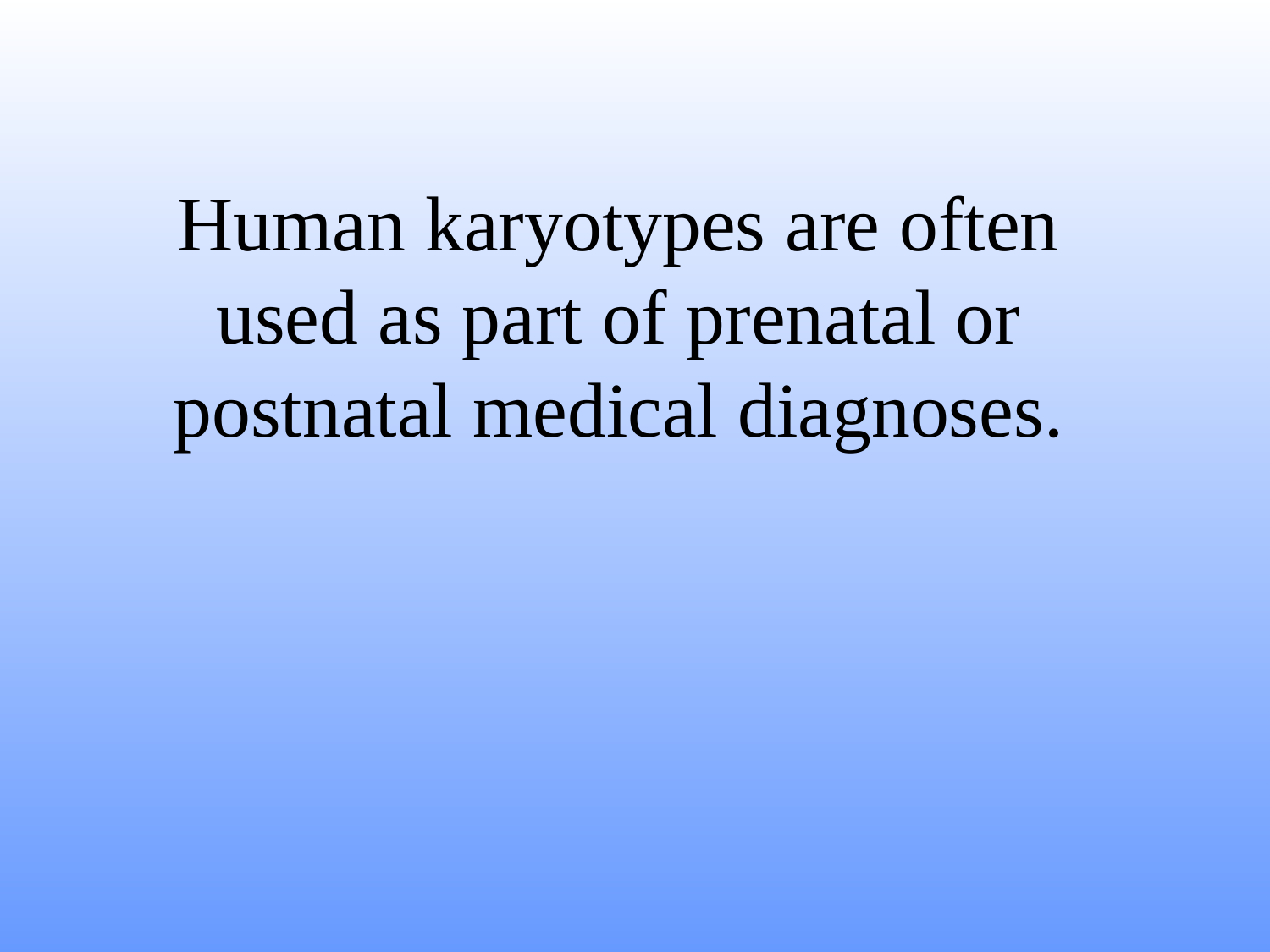

# Human karyotypes are often used as part of prenatal or postnatal medical diagnoses.